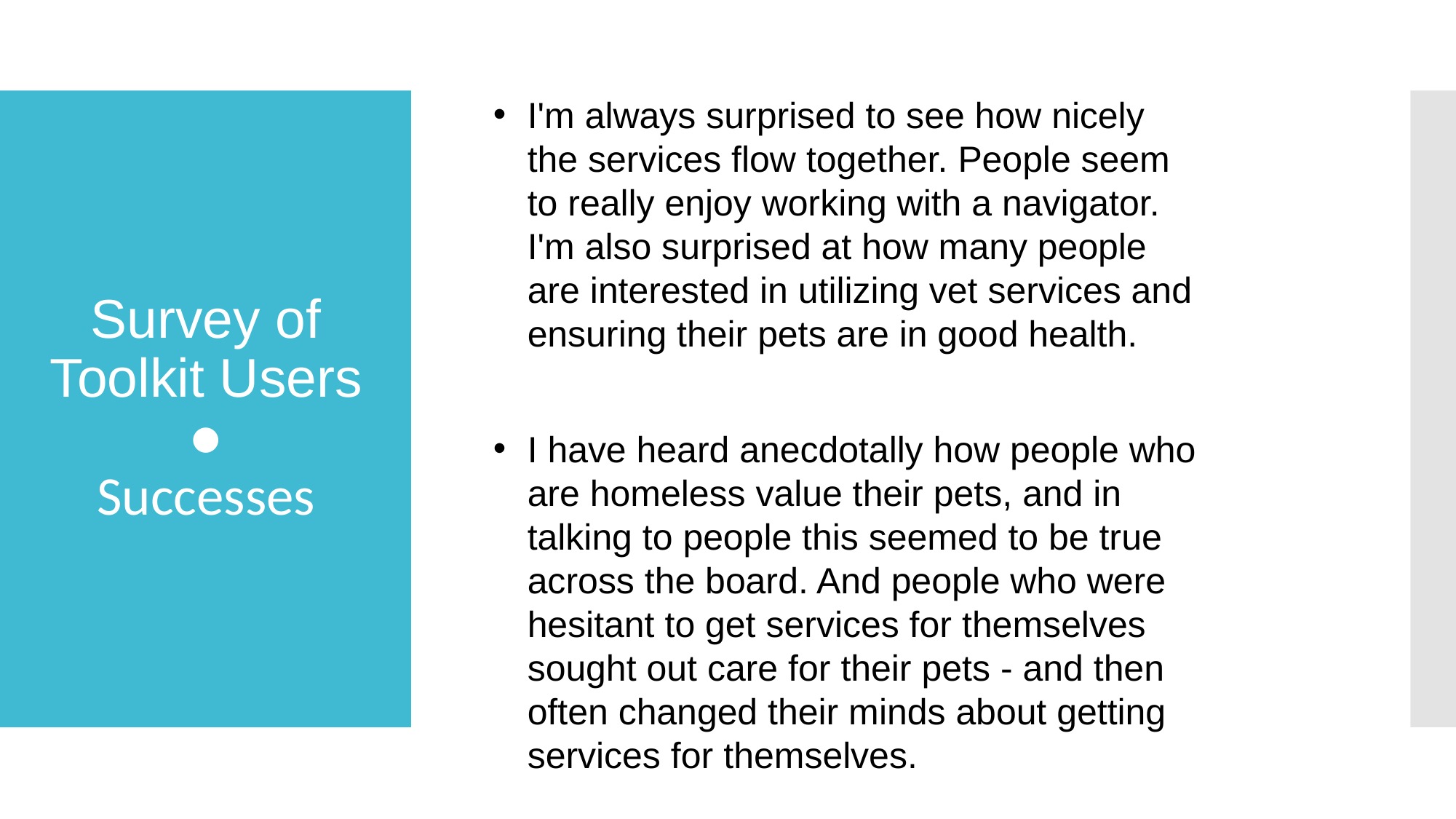

I'm always surprised to see how nicely the services flow together. People seem to really enjoy working with a navigator. I'm also surprised at how many people are interested in utilizing vet services and ensuring their pets are in good health.
# Survey of Toolkit Users ● Successes
I have heard anecdotally how people who are homeless value their pets, and in talking to people this seemed to be true across the board. And people who were hesitant to get services for themselves sought out care for their pets - and then often changed their minds about getting services for themselves.